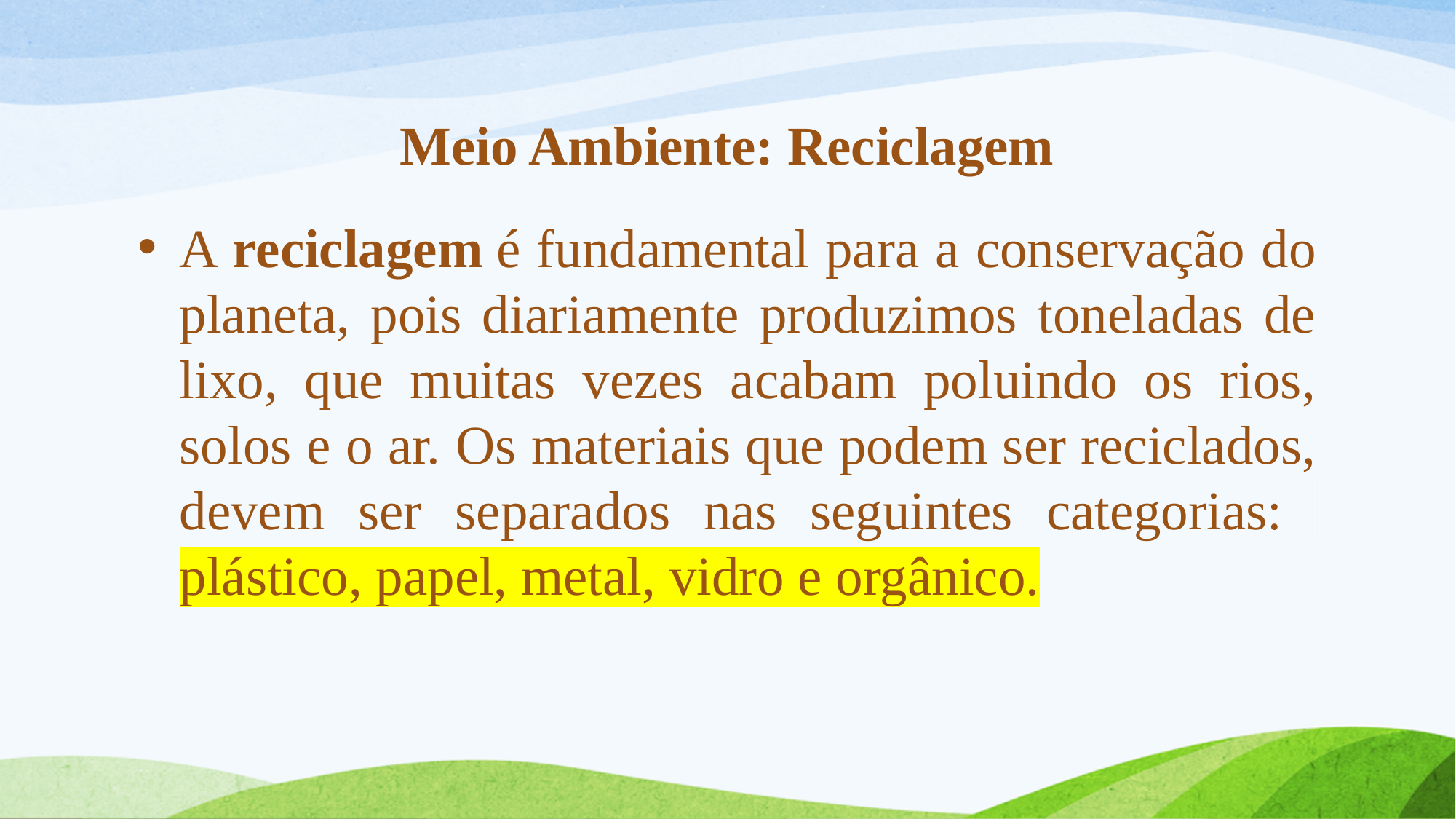

# Meio Ambiente: Reciclagem
A reciclagem é fundamental para a conservação do planeta, pois diariamente produzimos toneladas de lixo, que muitas vezes acabam poluindo os rios, solos e o ar. Os materiais que podem ser reciclados, devem ser separados nas seguintes categorias:  plástico, papel, metal, vidro e orgânico.